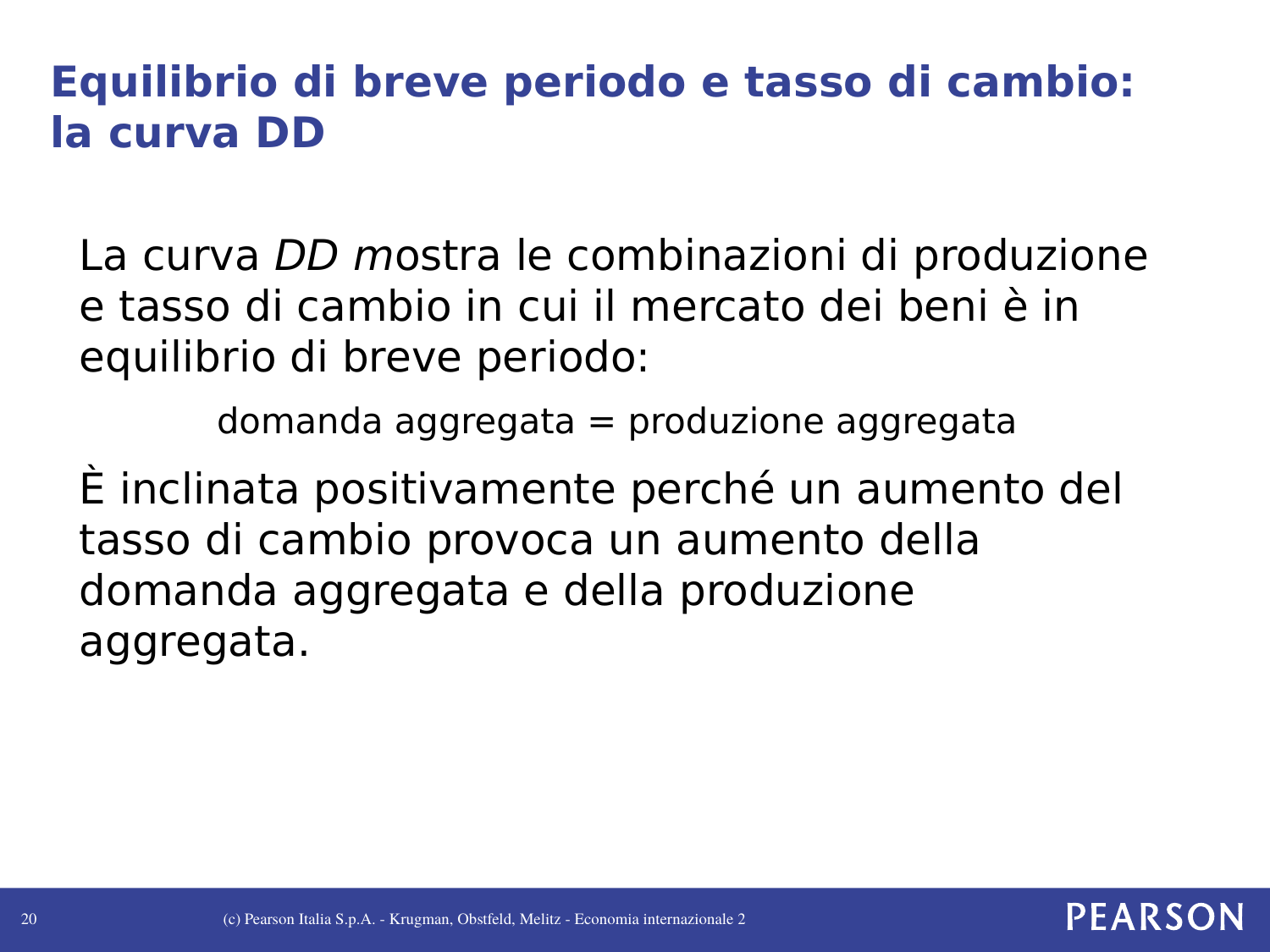

# Equilibrio di breve periodo e tasso di cambio: la curva DD
La curva DD mostra le combinazioni di produzione e tasso di cambio in cui il mercato dei beni è in equilibrio di breve periodo:
domanda aggregata = produzione aggregata
È inclinata positivamente perché un aumento del tasso di cambio provoca un aumento della domanda aggregata e della produzione aggregata.
20
(c) Pearson Italia S.p.A. - Krugman, Obstfeld, Melitz - Economia internazionale 2